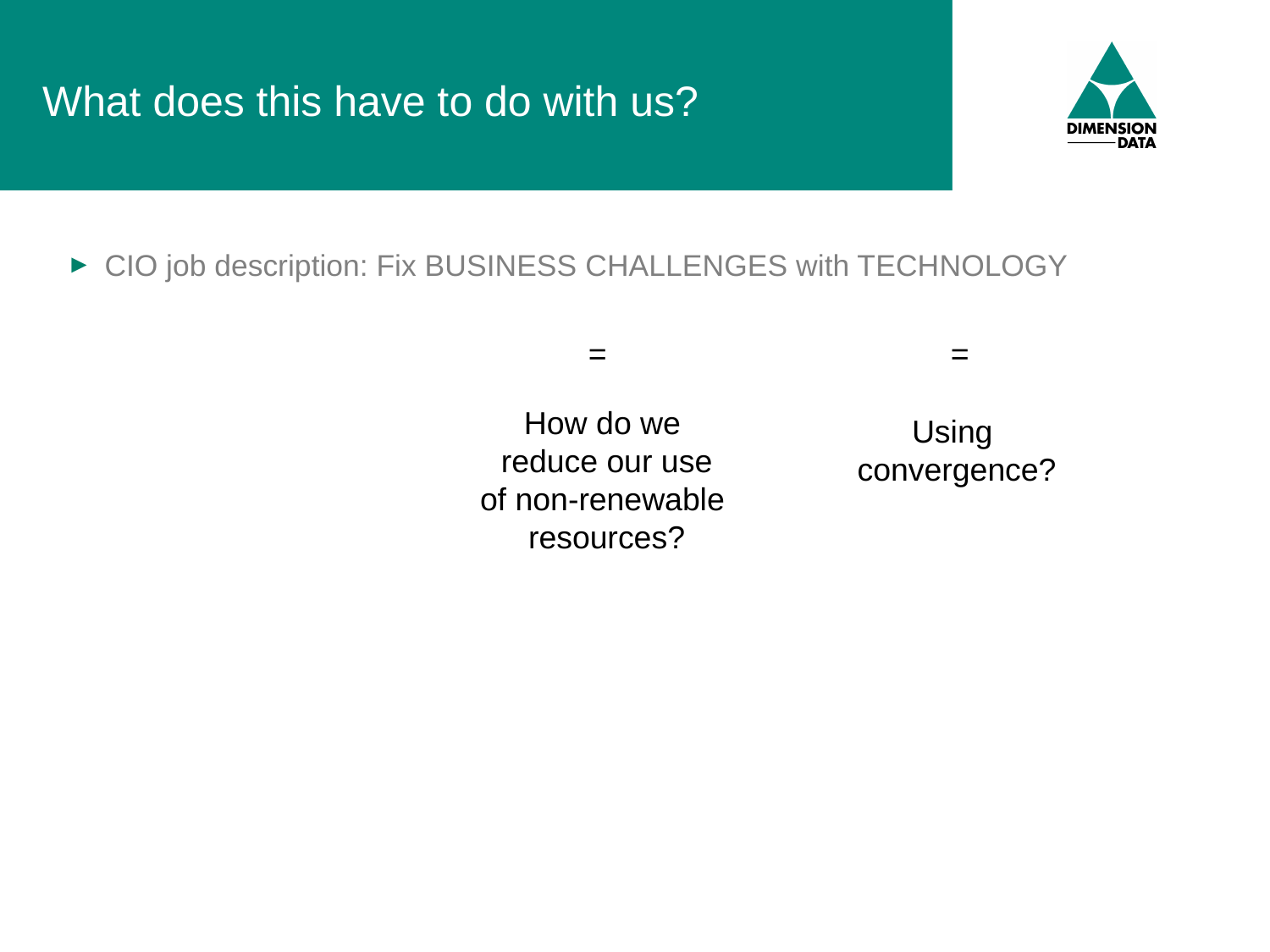

# What does this have to do with us?
CIO job description: Fix BUSINESS CHALLENGES with TECHNOLOGY
=
=
How do we
reduce our use
of non-renewable
resources?
Using
convergence?